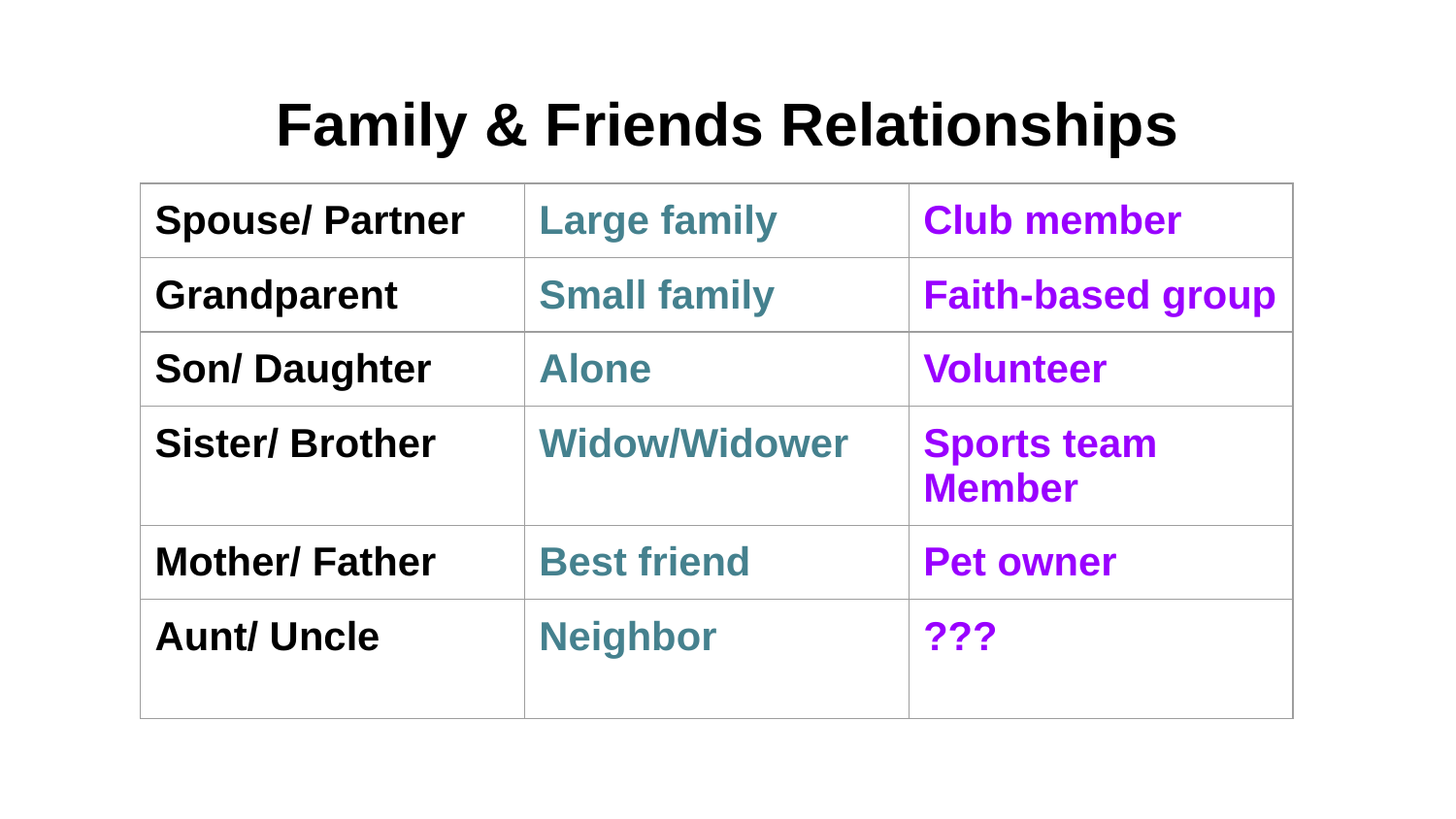

# Family & Friends Relationships

| Spouse/ Partner | Large family | Club member |
| --- | --- | --- |
| Grandparent | Small family | Faith-based group |
| Son/ Daughter | Alone | Volunteer |
| Sister/ Brother | Widow/Widower | Sports team Member |
| Mother/ Father | Best friend | Pet owner |
| Aunt/ Uncle | Neighbor | ??? |